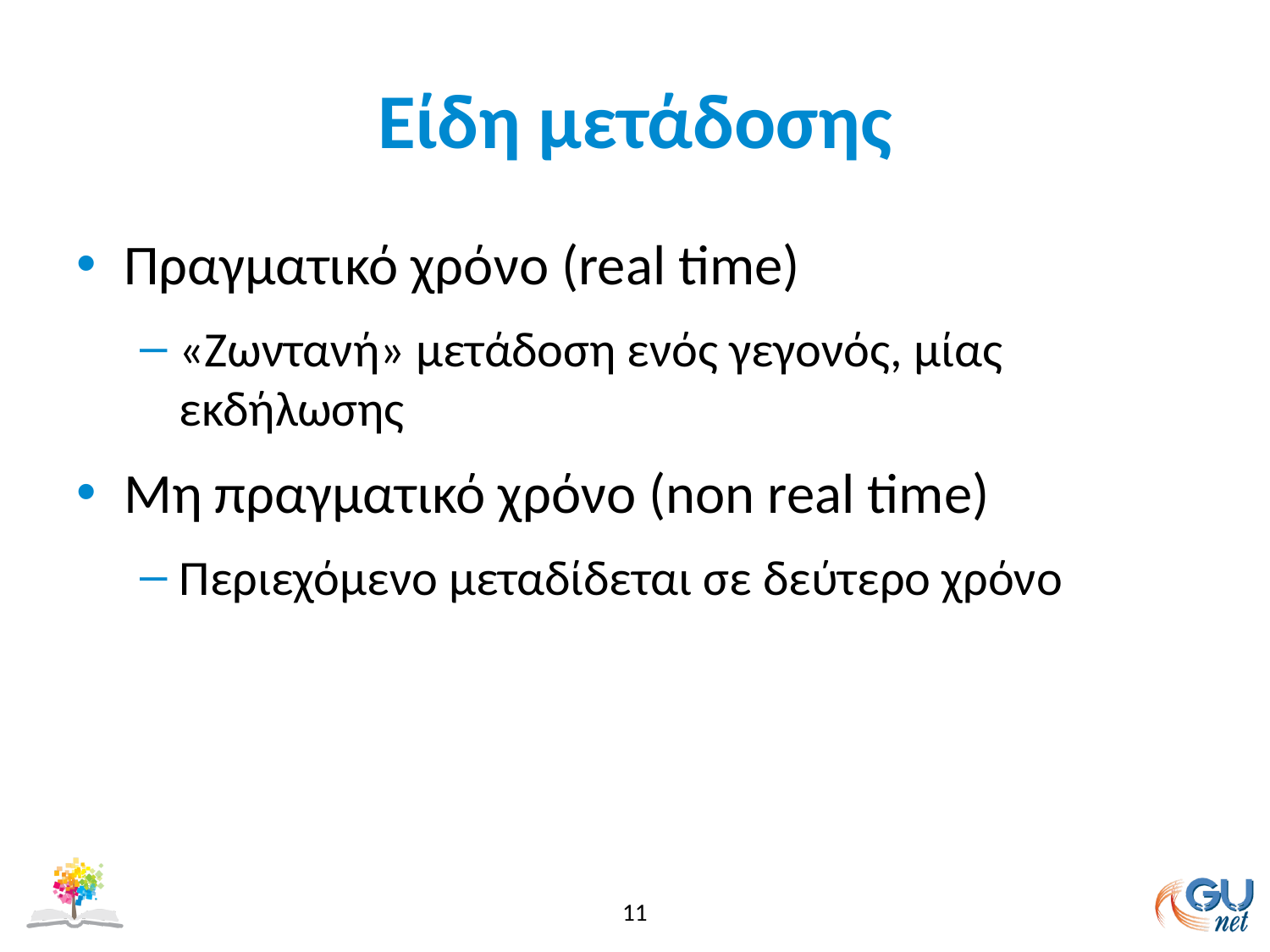

# Είδη μετάδοσης
Πραγματικό χρόνο (real time)
«Ζωντανή» μετάδοση ενός γεγονός, μίας εκδήλωσης
Μη πραγματικό χρόνο (non real time)
Περιεχόμενο μεταδίδεται σε δεύτερο χρόνο

11